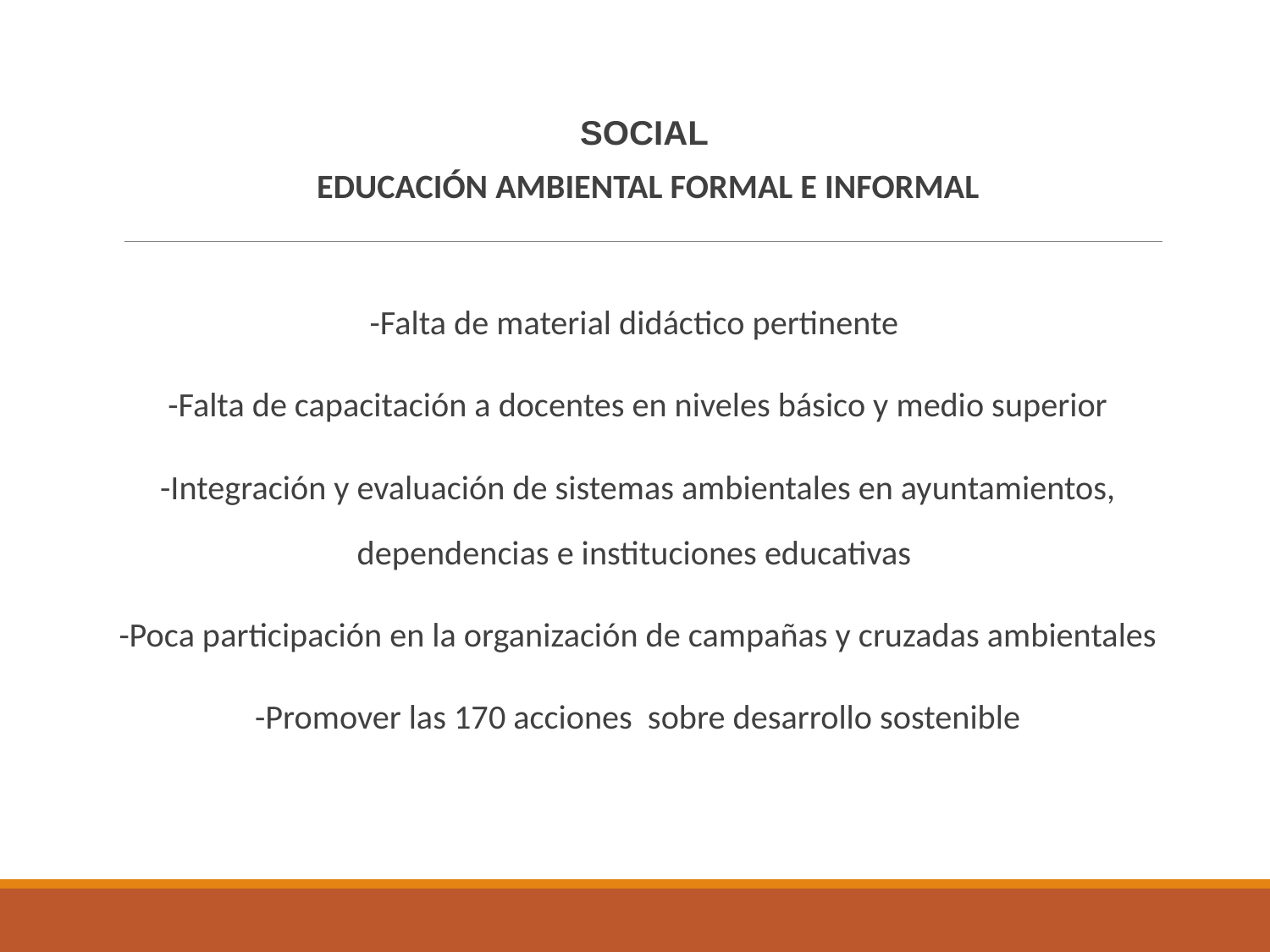

SOCIAL
 EDUCACIÓN AMBIENTAL FORMAL E INFORMAL

-Falta de material didáctico pertinente
-Falta de capacitación a docentes en niveles básico y medio superior
-Integración y evaluación de sistemas ambientales en ayuntamientos, dependencias e instituciones educativas
-Poca participación en la organización de campañas y cruzadas ambientales
-Promover las 170 acciones  sobre desarrollo sostenible